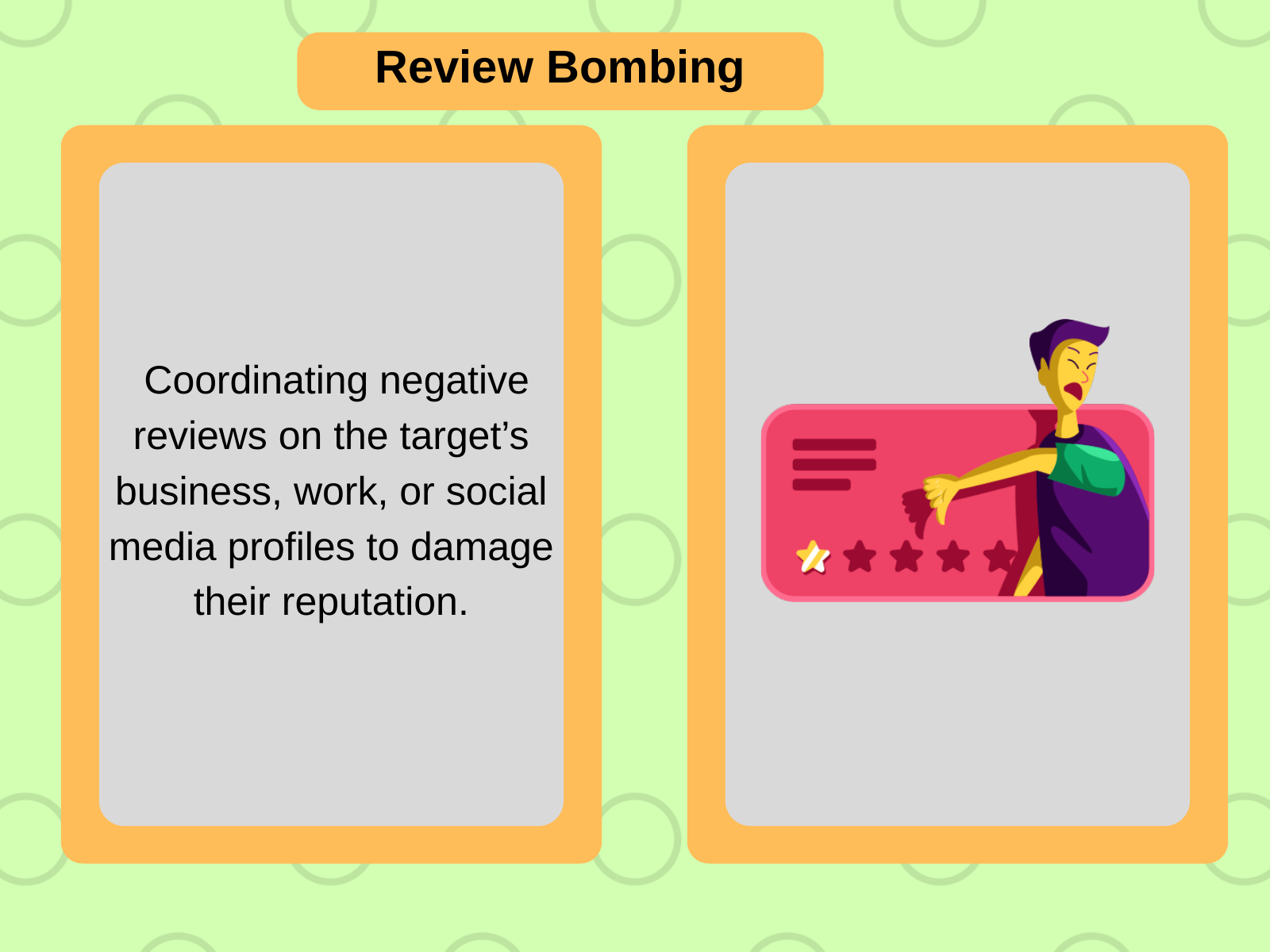

Review Bombing

 Coordinating negative reviews on the target’s business, work, or social media profiles to damage their reputation.